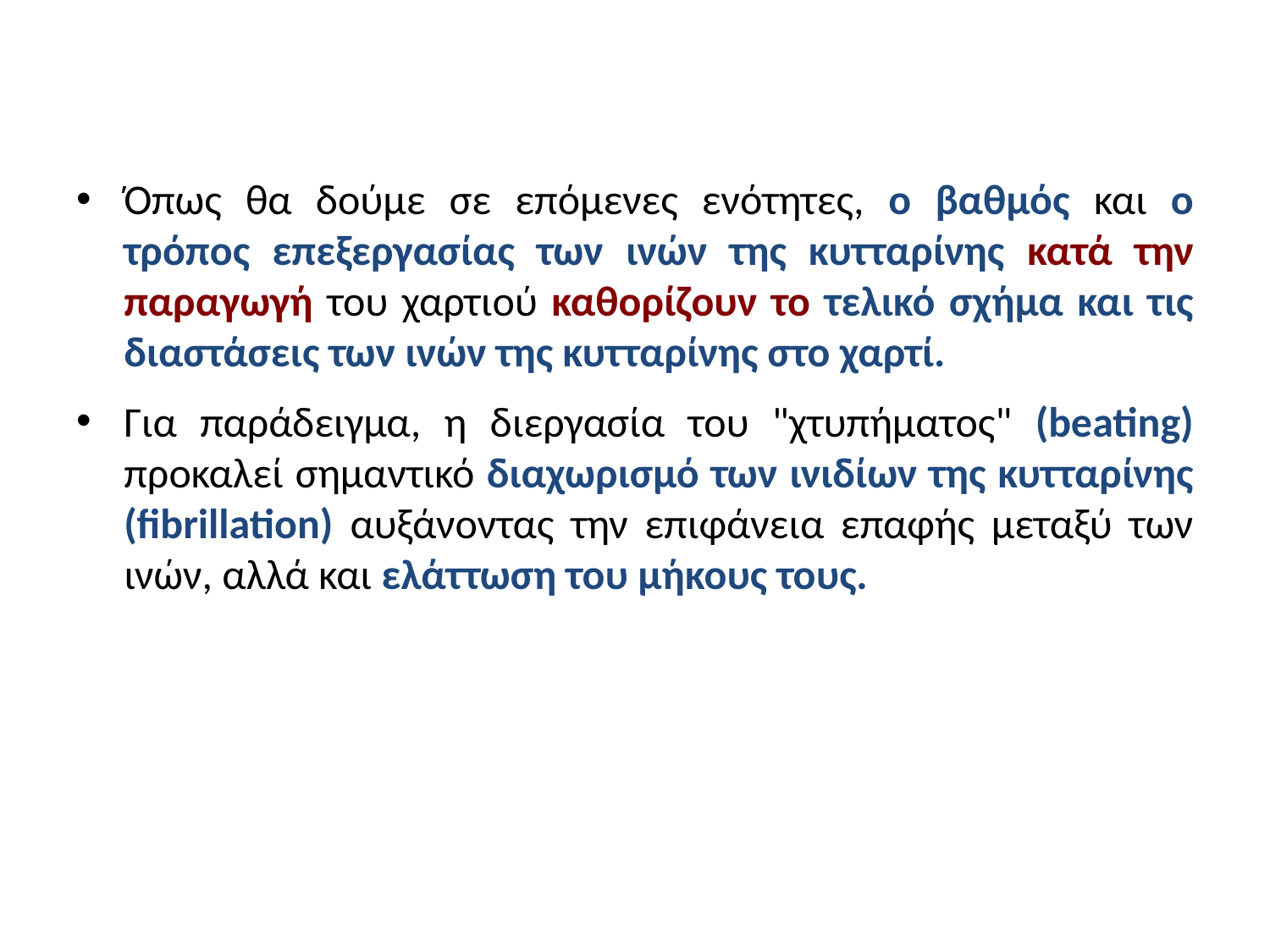

#
Όπως θα δούμε σε επόμενες ενότητες, ο βαθμός και ο τρόπος επεξεργασίας των ινών της κυτταρίνης κατά την παραγωγή του χαρτιού καθορίζουν το τελικό σχήμα και τις διαστάσεις των ινών της κυτταρίνης στο χαρτί.
Για παράδειγμα, η διεργασία του "χτυπήματος" (beating) προκαλεί σημαντικό διαχωρισμό των ινιδίων της κυτταρίνης (fibrillation) αυξάνοντας την επιφάνεια επαφής μεταξύ των ινών, αλλά και ελάττωση του μήκους τους.